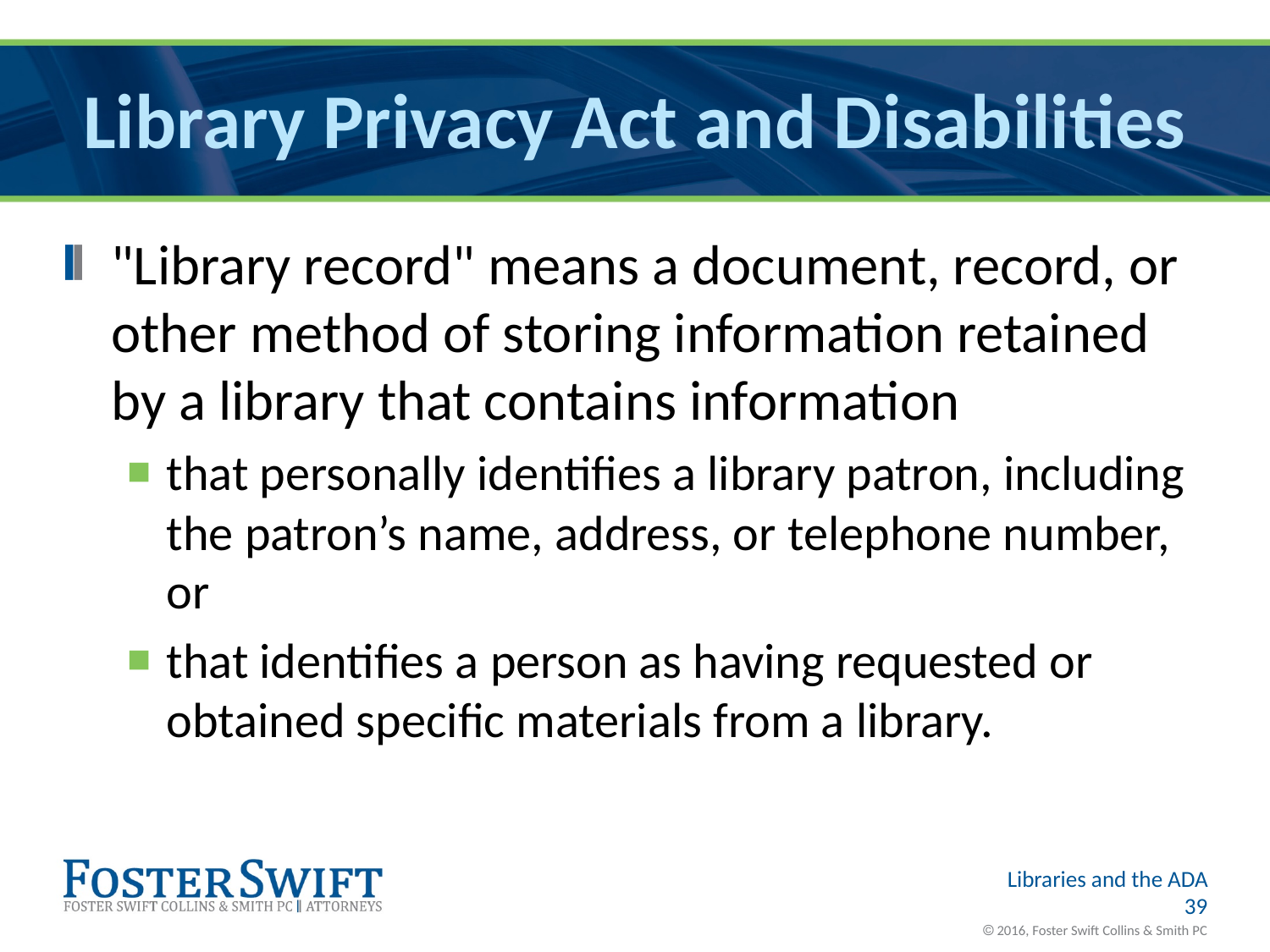

# Library Privacy Act and Disabilities
"Library record" means a document, record, or other method of storing information retained by a library that contains information
that personally identifies a library patron, including the patron’s name, address, or telephone number, or
that identifies a person as having requested or obtained specific materials from a library.